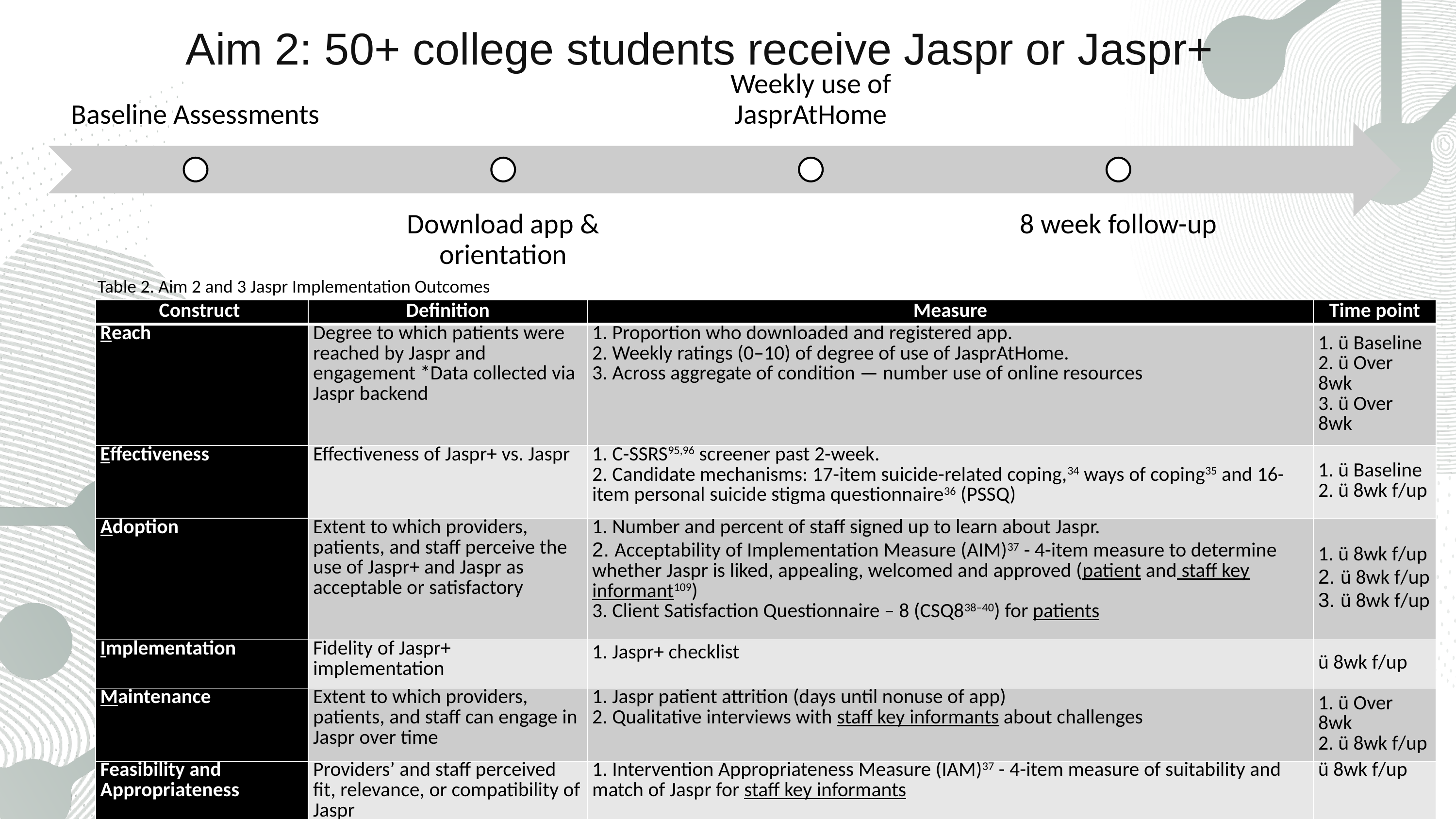

Aim 2: 50+ college students receive Jaspr or Jaspr+
Baseline Assessments
Weekly use of JasprAtHome

Download app & orientation
8 week follow-up
Table 2. Aim 2 and 3 Jaspr Implementation Outcomes

| Construct | Definition | Measure | Time point |
| --- | --- | --- | --- |
| Reach | Degree to which patients were reached by Jaspr and engagement \*Data collected via Jaspr backend | 1. Proportion who downloaded and registered app. 2. Weekly ratings (0–10) of degree of use of JasprAtHome. 3. Across aggregate of condition — number use of online resources | 1. ü Baseline 2. ü Over 8wk 3. ü Over 8wk |
| Effectiveness | Effectiveness of Jaspr+ vs. Jaspr | 1. C-SSRS95,96 screener past 2-week. 2. Candidate mechanisms: 17-item suicide-related coping,34 ways of coping35 and 16-item personal suicide stigma questionnaire36 (PSSQ) | 1. ü Baseline 2. ü 8wk f/up |
| Adoption | Extent to which providers, patients, and staff perceive the use of Jaspr+ and Jaspr as acceptable or satisfactory | 1. Number and percent of staff signed up to learn about Jaspr. 2. Acceptability of Implementation Measure (AIM)37 - 4-item measure to determine whether Jaspr is liked, appealing, welcomed and approved (patient and staff key informant109) 3. Client Satisfaction Questionnaire – 8 (CSQ838–40) for patients | 1. ü 8wk f/up 2. ü 8wk f/up 3. ü 8wk f/up |
| Implementation | Fidelity of Jaspr+ implementation | 1. Jaspr+ checklist | ü 8wk f/up |
| Maintenance | Extent to which providers, patients, and staff can engage in Jaspr over time | 1. Jaspr patient attrition (days until nonuse of app) 2. Qualitative interviews with staff key informants about challenges | 1. ü Over 8wk 2. ü 8wk f/up |
| Feasibility and Appropriateness | Providers’ and staff perceived fit, relevance, or compatibility of Jaspr | 1. Intervention Appropriateness Measure (IAM)37 - 4-item measure of suitability and match of Jaspr for staff key informants | ü 8wk f/up |